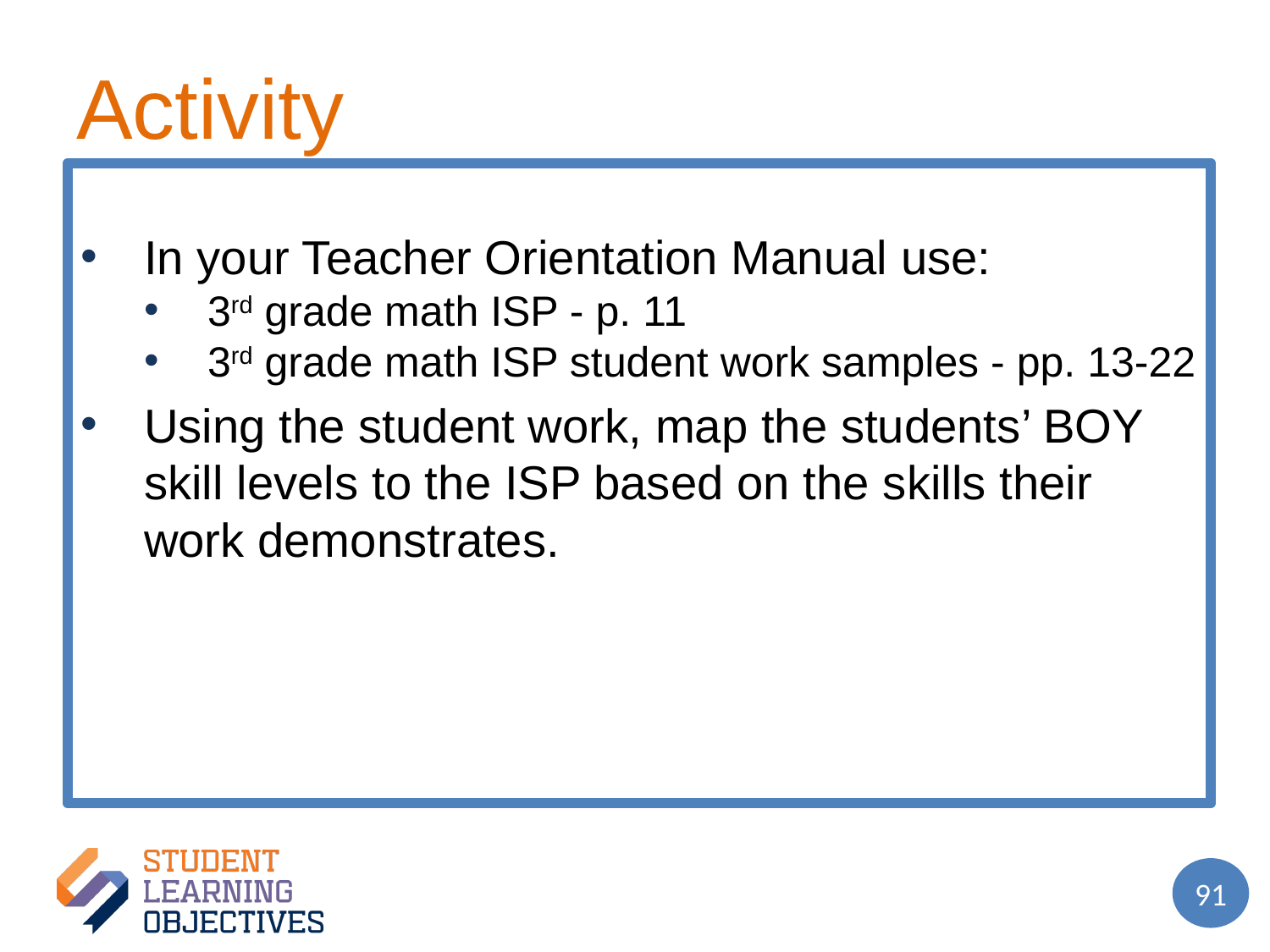

Activity – 4

In your Teacher Orientation Manual use:
3rd grade math ISP - p. 11
3rd grade math ISP student work samples - pp. 13-22
Using the student work, map the students’ BOY skill levels to the ISP based on the skills their work demonstrates.

91